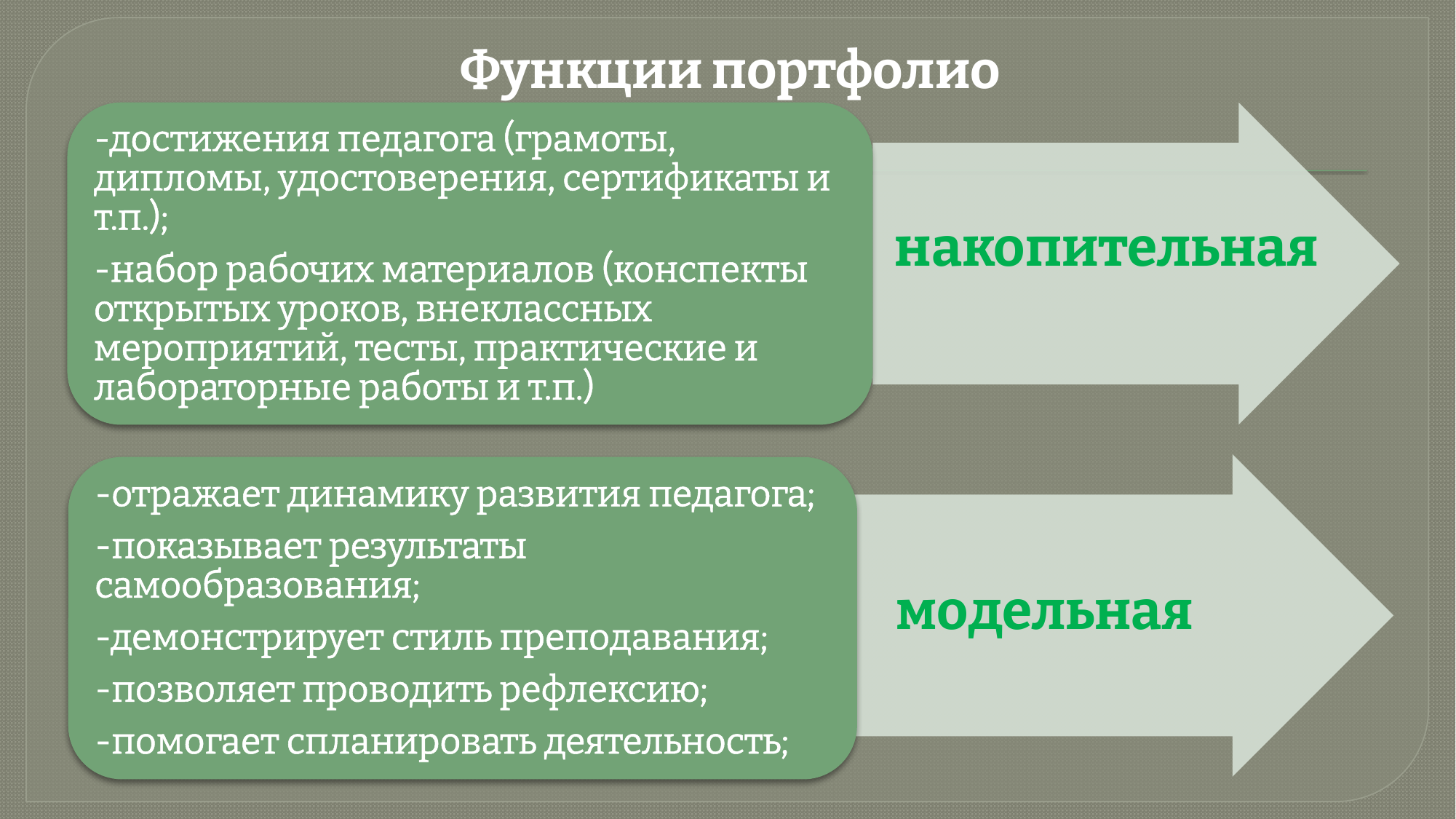

# Функции портфолио
-достижения педагога (грамоты, дипломы, удостоверения, сертификаты и т.п.);
-набор рабочих материалов (конспекты открытых уроков, внеклассных мероприятий, тесты, практические и лабораторные работы и т.п.)

-отражает динамику развития педагога;
-показывает результаты самообразования;
-демонстрирует стиль преподавания;
-позволяет проводить рефлексию;
-помогает спланировать деятельность;
накопительная
модельная